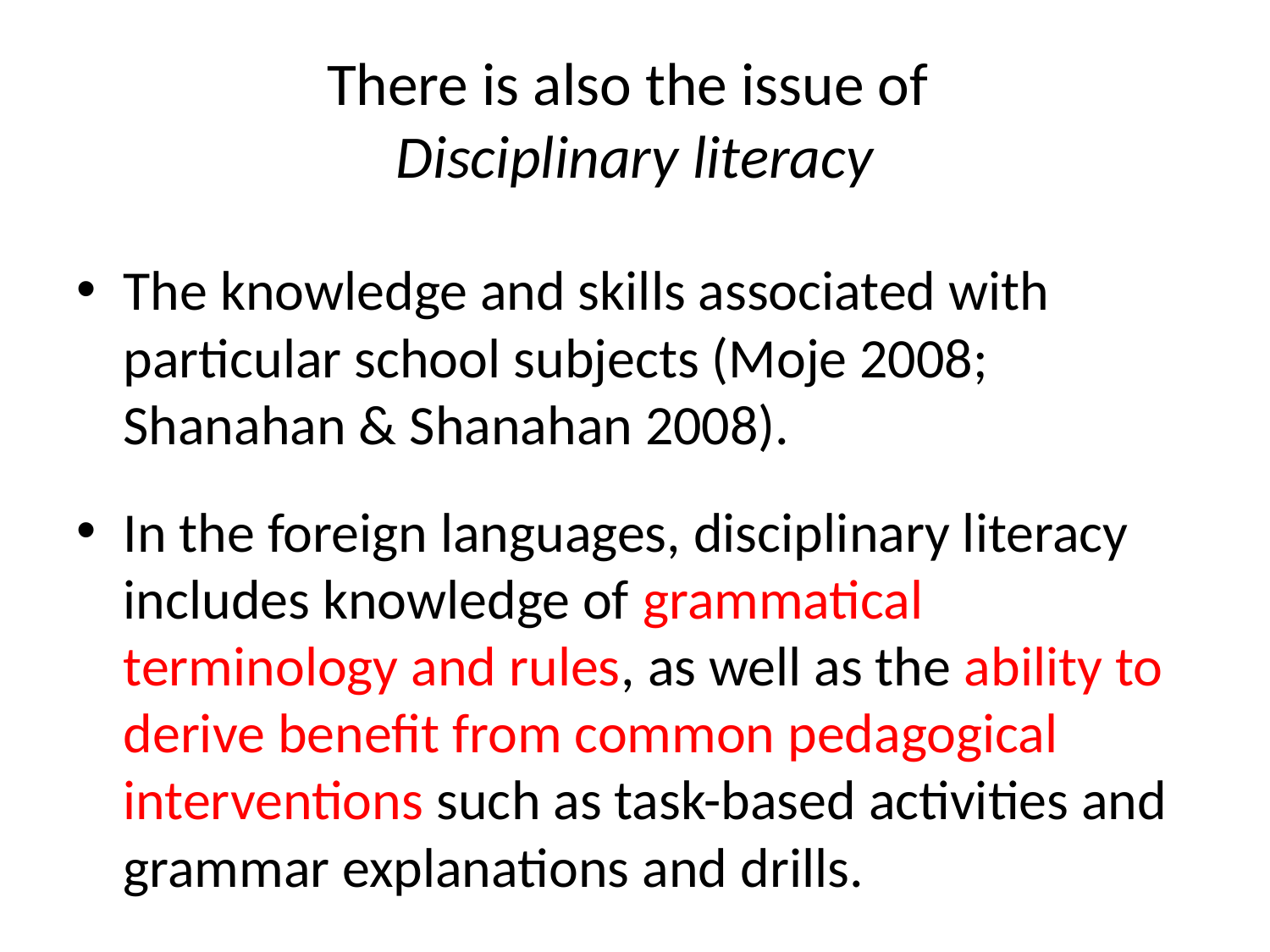

# There is also the issue of Disciplinary literacy
The knowledge and skills associated with particular school subjects (Moje 2008; Shanahan & Shanahan 2008).

In the foreign languages, disciplinary literacy includes knowledge of grammatical terminology and rules, as well as the ability to derive benefit from common pedagogical interventions such as task-based activities and grammar explanations and drills.